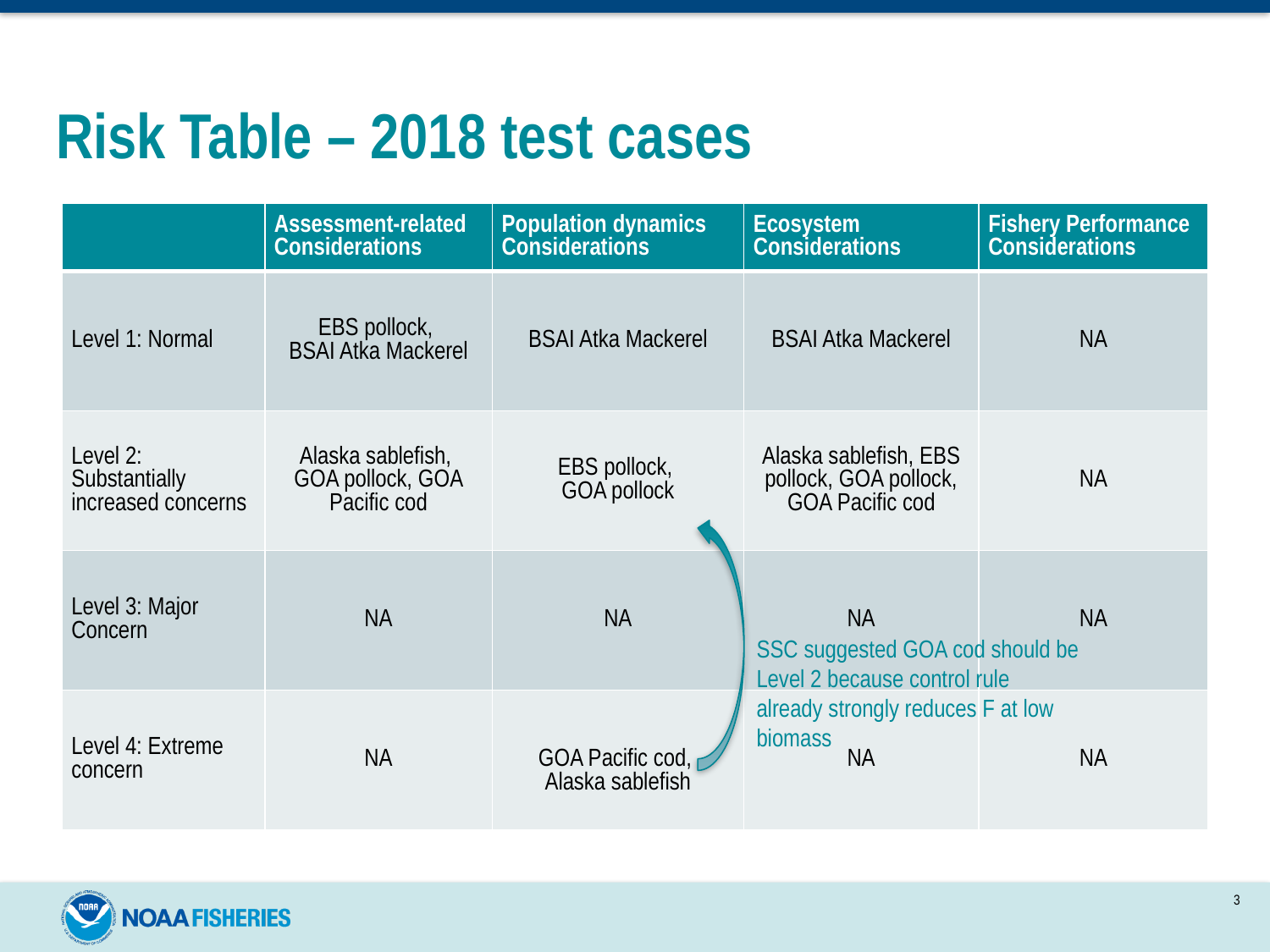

# Risk Table – 2018 test cases
|  | Assessment-related Considerations | Population dynamics Considerations | Ecosystem Considerations | Fishery Performance Considerations |
| --- | --- | --- | --- | --- |
| Level 1: Normal | EBS pollock, BSAI Atka Mackerel | BSAI Atka Mackerel | BSAI Atka Mackerel | NA |
| Level 2: Substantially increased concerns | Alaska sablefish, GOA pollock, GOA Pacific cod | EBS pollock, GOA pollock | Alaska sablefish, EBS pollock, GOA pollock, GOA Pacific cod | NA |
| Level 3: Major Concern | NA | NA | NA | NA |
| Level 4: Extreme concern | NA | GOA Pacific cod, Alaska sablefish | NA | NA |

SSC suggested GOA cod should be Level 2 because control rule already strongly reduces F at low biomass
3